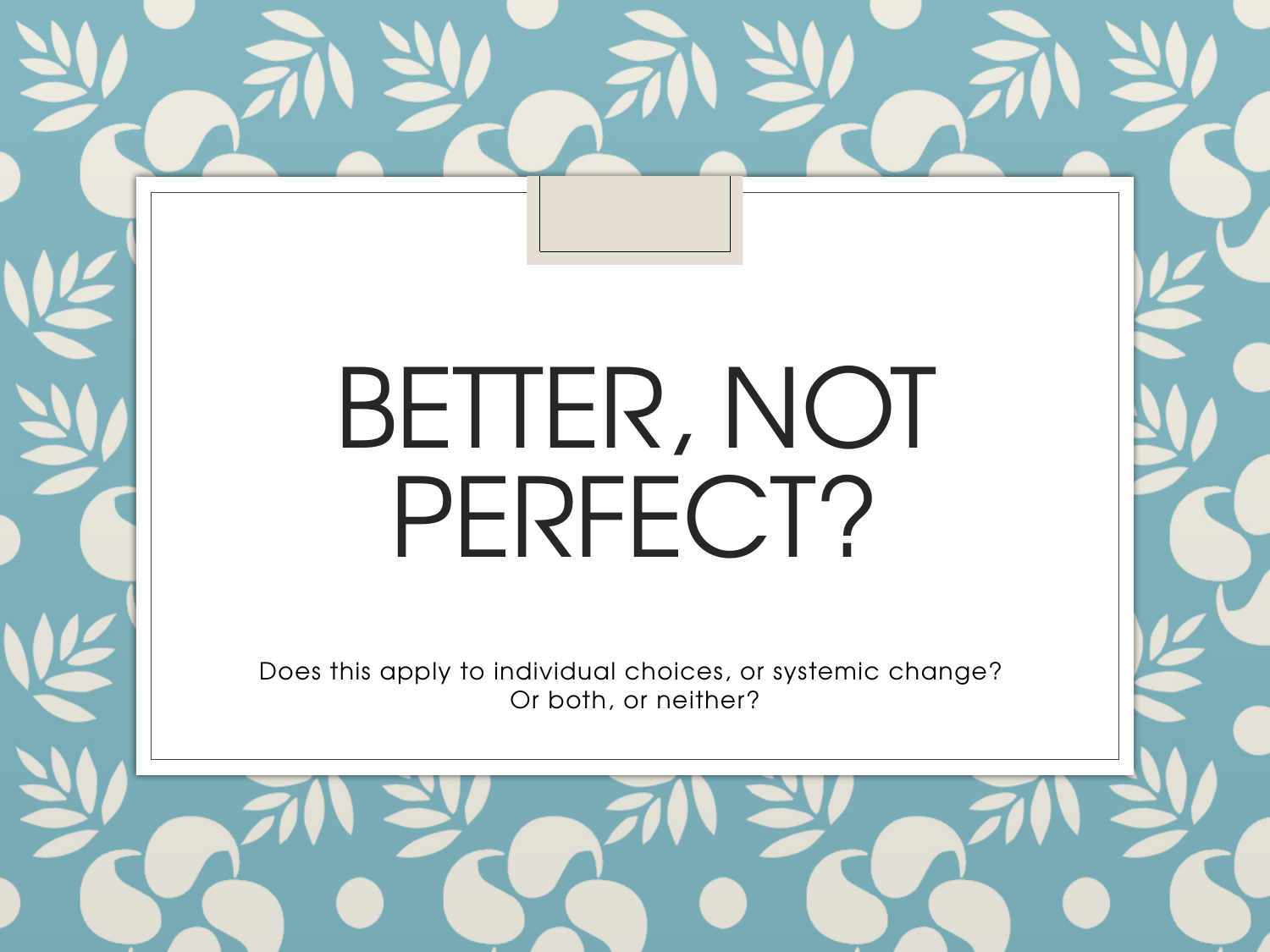

# Better, not perfect?
Does this apply to individual choices, or systemic change?
Or both, or neither?